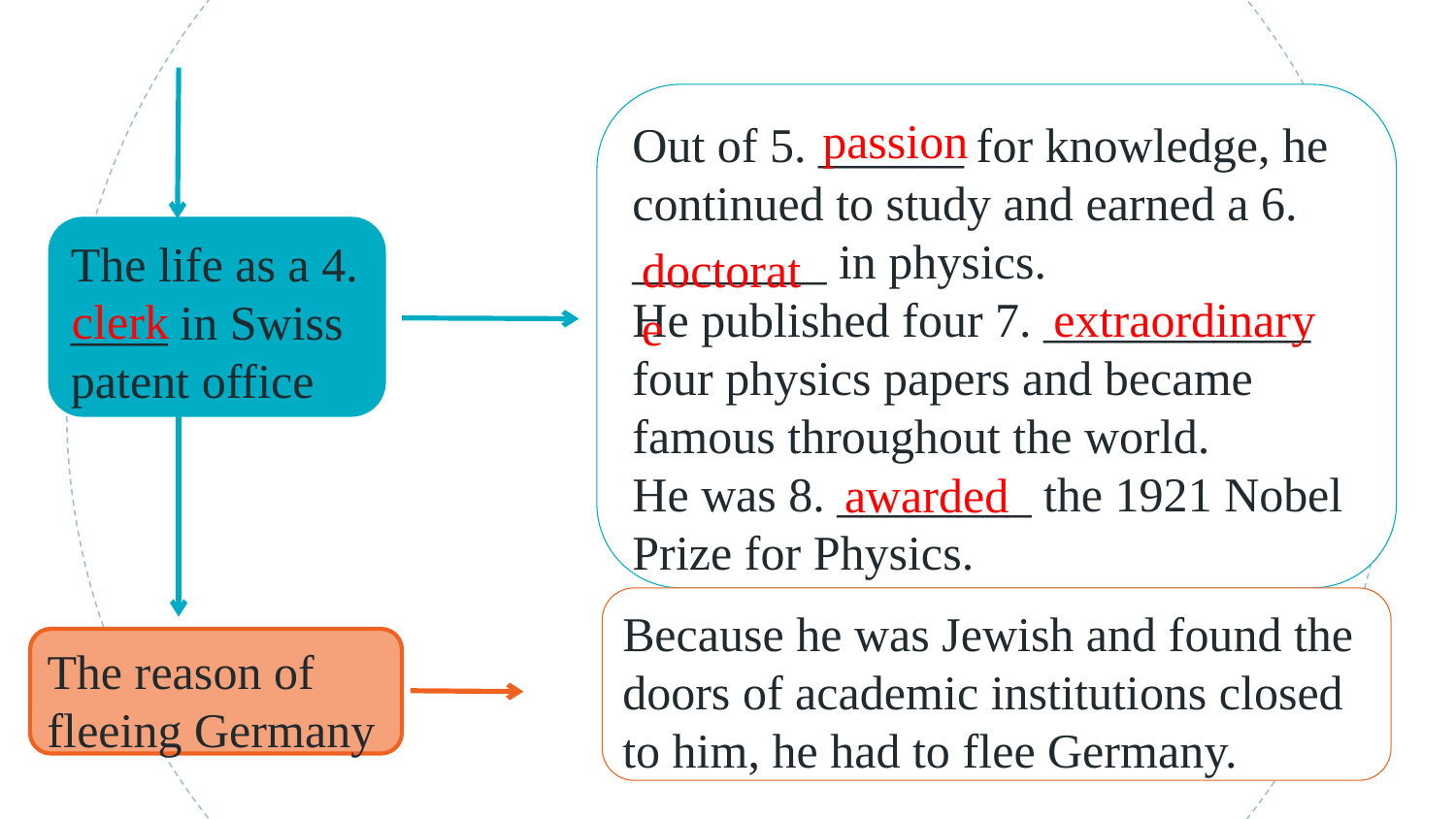

Out of 5. ______ for knowledge, he continued to study and earned a 6. ________ in physics.
He published four 7. ___________
four physics papers and became famous throughout the world.
He was 8. ________ the 1921 Nobel Prize for Physics.
passion
The life as a 4. ____ in Swiss patent office
doctorate
extraordinary
 clerk
awarded
Because he was Jewish and found the doors of academic institutions closed to him, he had to flee Germany.
The reason of fleeing Germany